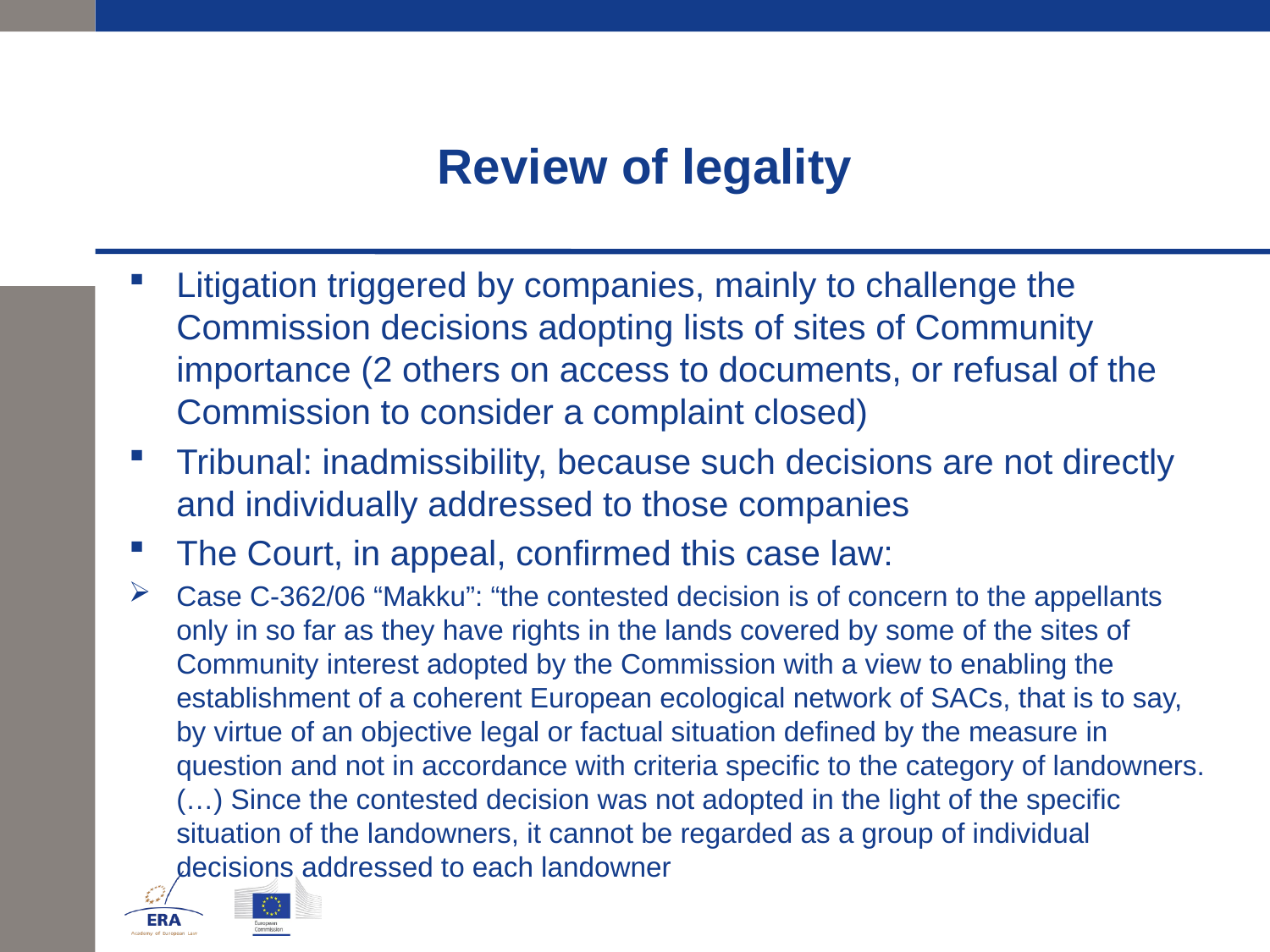

# Review of legality
Litigation triggered by companies, mainly to challenge the Commission decisions adopting lists of sites of Community importance (2 others on access to documents, or refusal of the Commission to consider a complaint closed)
Tribunal: inadmissibility, because such decisions are not directly and individually addressed to those companies
The Court, in appeal, confirmed this case law:
Case C-362/06 “Makku”: “the contested decision is of concern to the appellants only in so far as they have rights in the lands covered by some of the sites of Community interest adopted by the Commission with a view to enabling the establishment of a coherent European ecological network of SACs, that is to say, by virtue of an objective legal or factual situation defined by the measure in question and not in accordance with criteria specific to the category of landowners. (…) Since the contested decision was not adopted in the light of the specific situation of the landowners, it cannot be regarded as a group of individual decisions addressed to each landowner